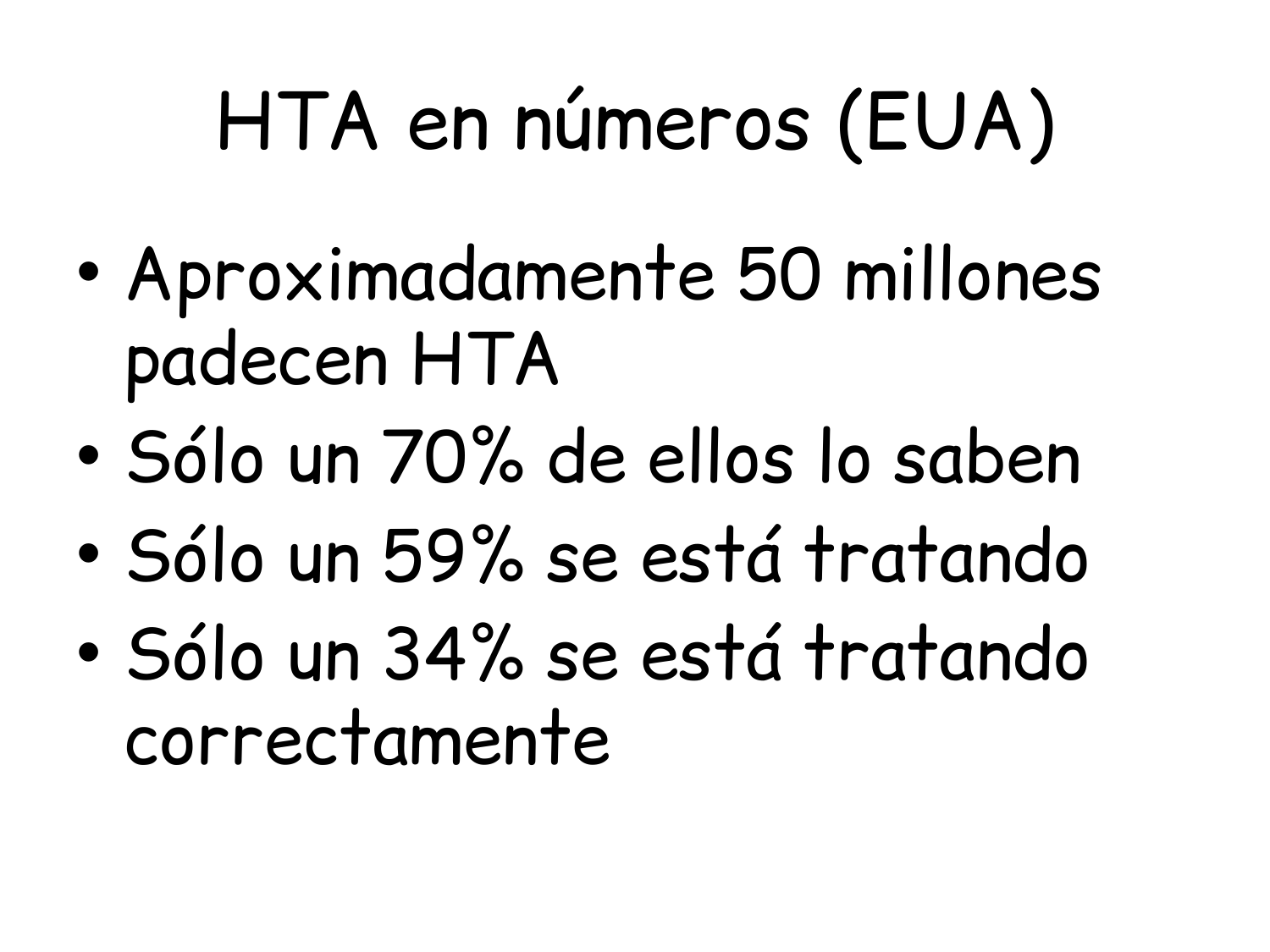

# HTA en números (EUA)
Aproximadamente 50 millones padecen HTA
Sólo un 70% de ellos lo saben
Sólo un 59% se está tratando
Sólo un 34% se está tratando correctamente